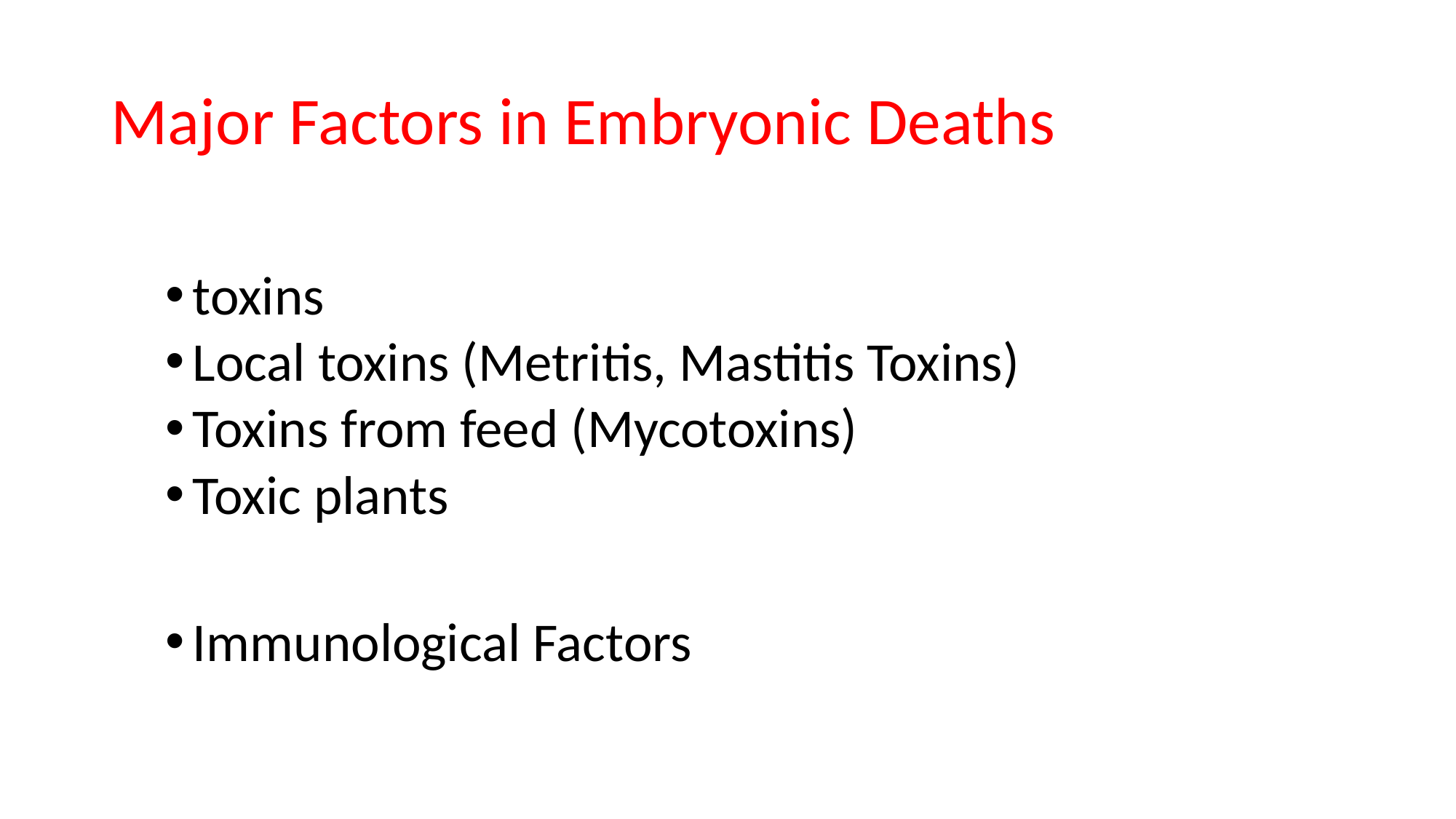

# Major Factors in Embryonic Deaths

toxins
Local toxins (Metritis, Mastitis Toxins)
Toxins from feed (Mycotoxins)
Toxic plants

Immunological Factors